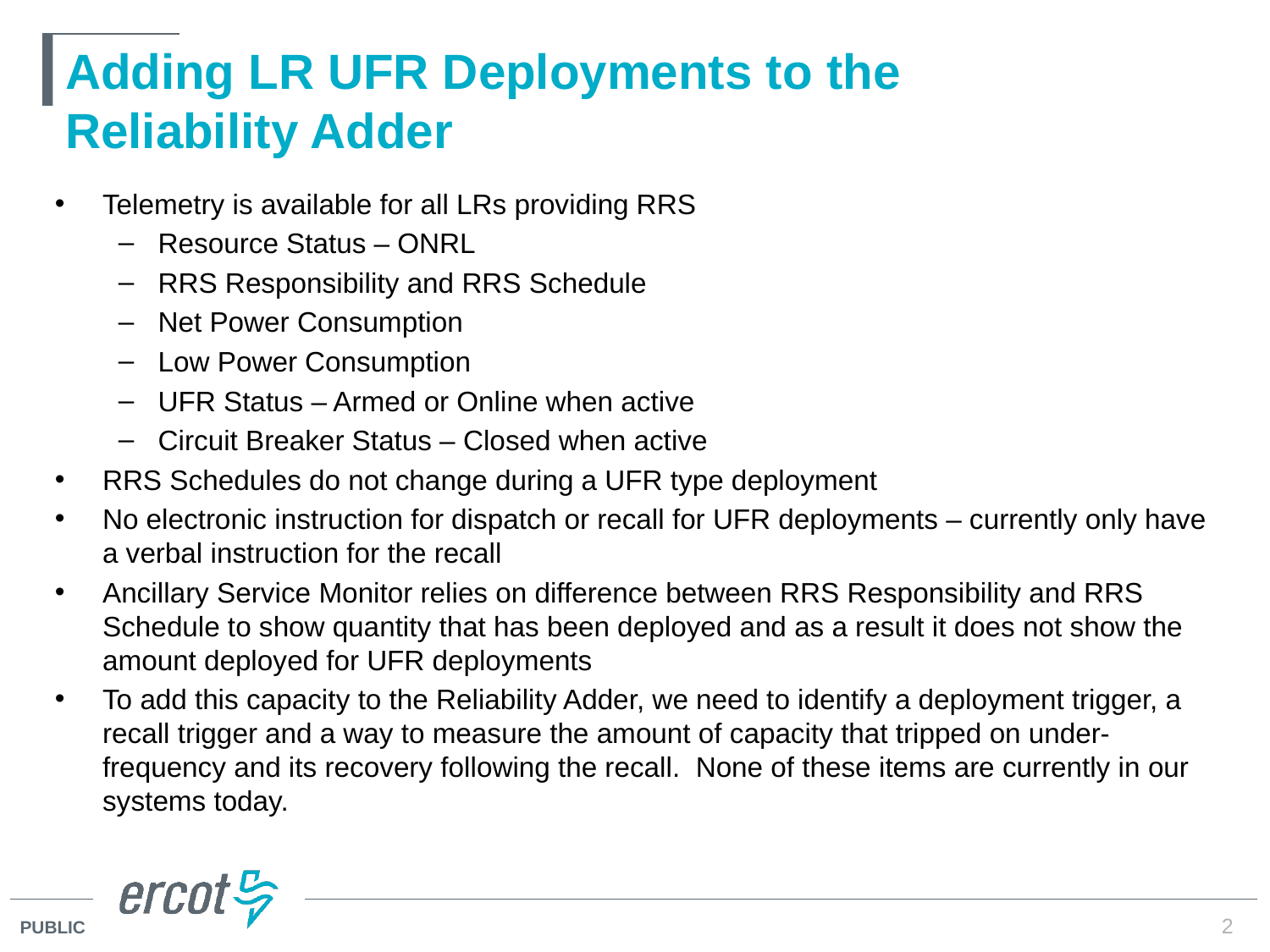

# Adding LR UFR Deployments to the Reliability Adder
Telemetry is available for all LRs providing RRS
Resource Status – ONRL
RRS Responsibility and RRS Schedule
Net Power Consumption
Low Power Consumption
UFR Status – Armed or Online when active
Circuit Breaker Status – Closed when active
RRS Schedules do not change during a UFR type deployment
No electronic instruction for dispatch or recall for UFR deployments – currently only have a verbal instruction for the recall
Ancillary Service Monitor relies on difference between RRS Responsibility and RRS Schedule to show quantity that has been deployed and as a result it does not show the amount deployed for UFR deployments
To add this capacity to the Reliability Adder, we need to identify a deployment trigger, a recall trigger and a way to measure the amount of capacity that tripped on under-frequency and its recovery following the recall.  None of these items are currently in our systems today.

2